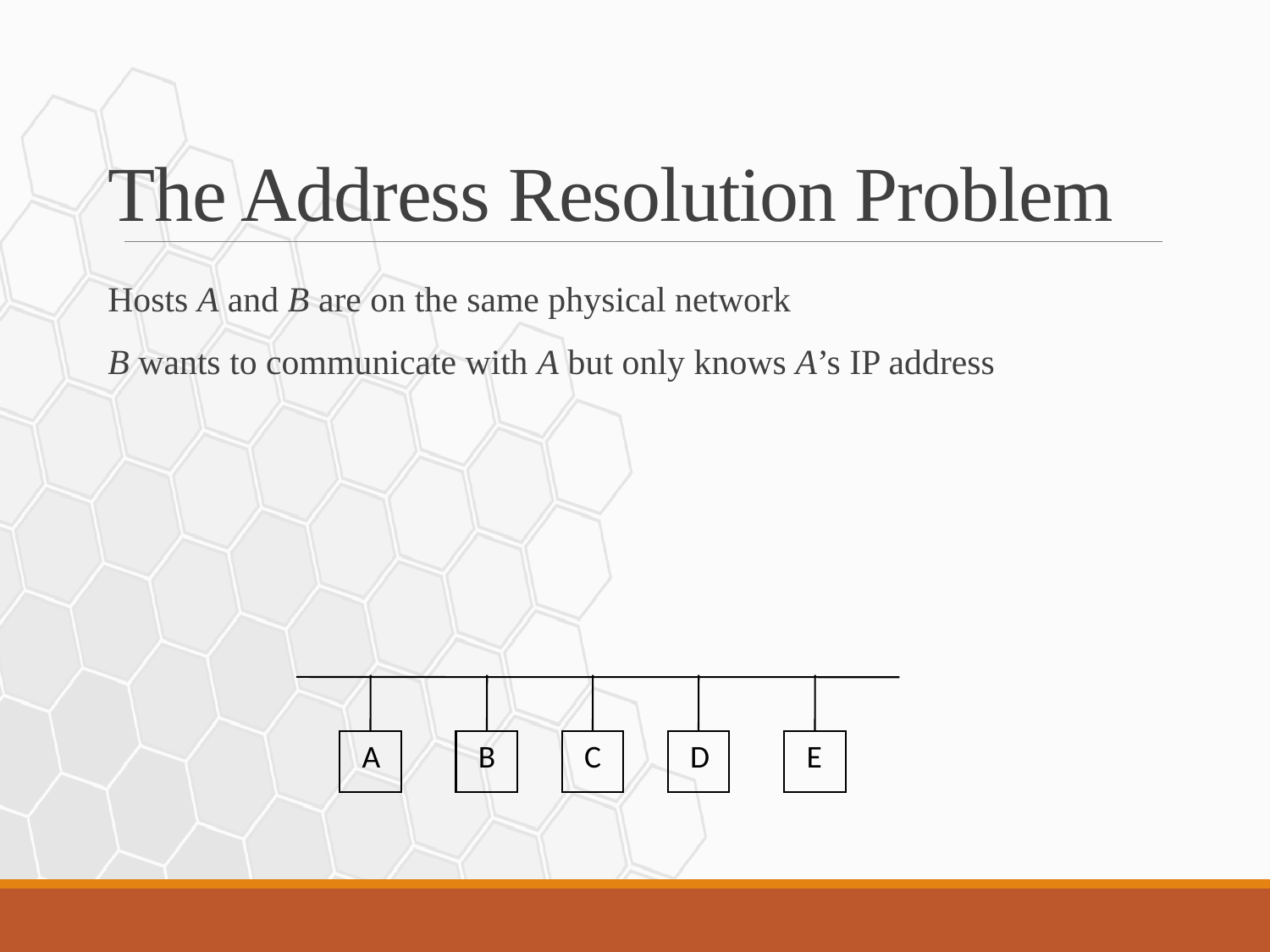

# The Address Resolution Problem
Hosts A and B are on the same physical network
B wants to communicate with A but only knows A’s IP address

A
B
C
D
E